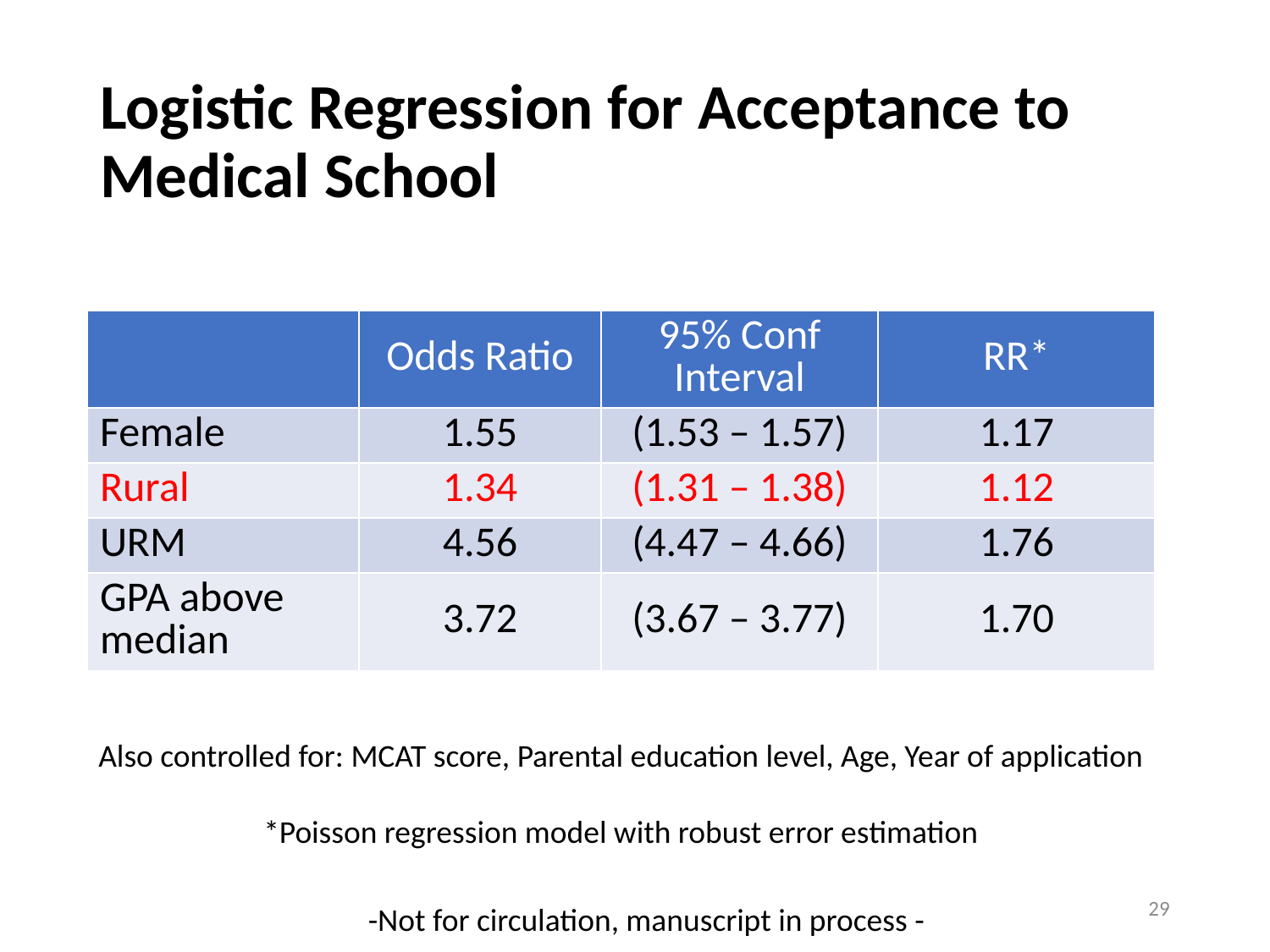

# Logistic Regression for Acceptance to Medical School
|  | Odds Ratio | 95% Conf Interval | RR\* |
| --- | --- | --- | --- |
| Female | 1.55 | (1.53 – 1.57) | 1.17 |
| Rural | 1.34 | (1.31 – 1.38) | 1.12 |
| URM | 4.56 | (4.47 – 4.66) | 1.76 |
| GPA above median | 3.72 | (3.67 – 3.77) | 1.70 |
Also controlled for: MCAT score, Parental education level, Age, Year of application
*Poisson regression model with robust error estimation
29
-Not for circulation, manuscript in process -